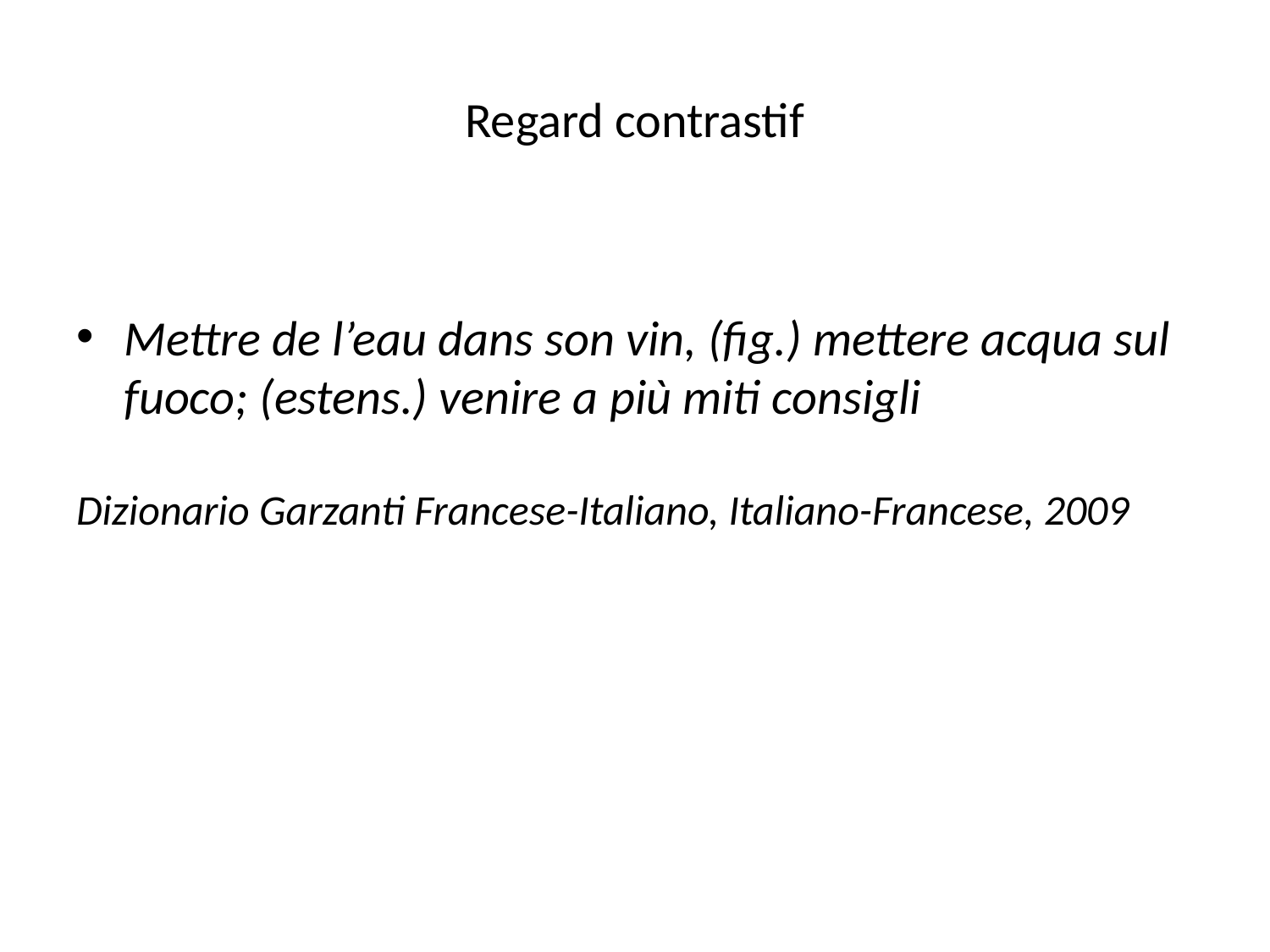

# Regard contrastif

Mettre de l’eau dans son vin, (fig.) mettere acqua sul fuoco; (estens.) venire a più miti consigli

Dizionario Garzanti Francese-Italiano, Italiano-Francese, 2009